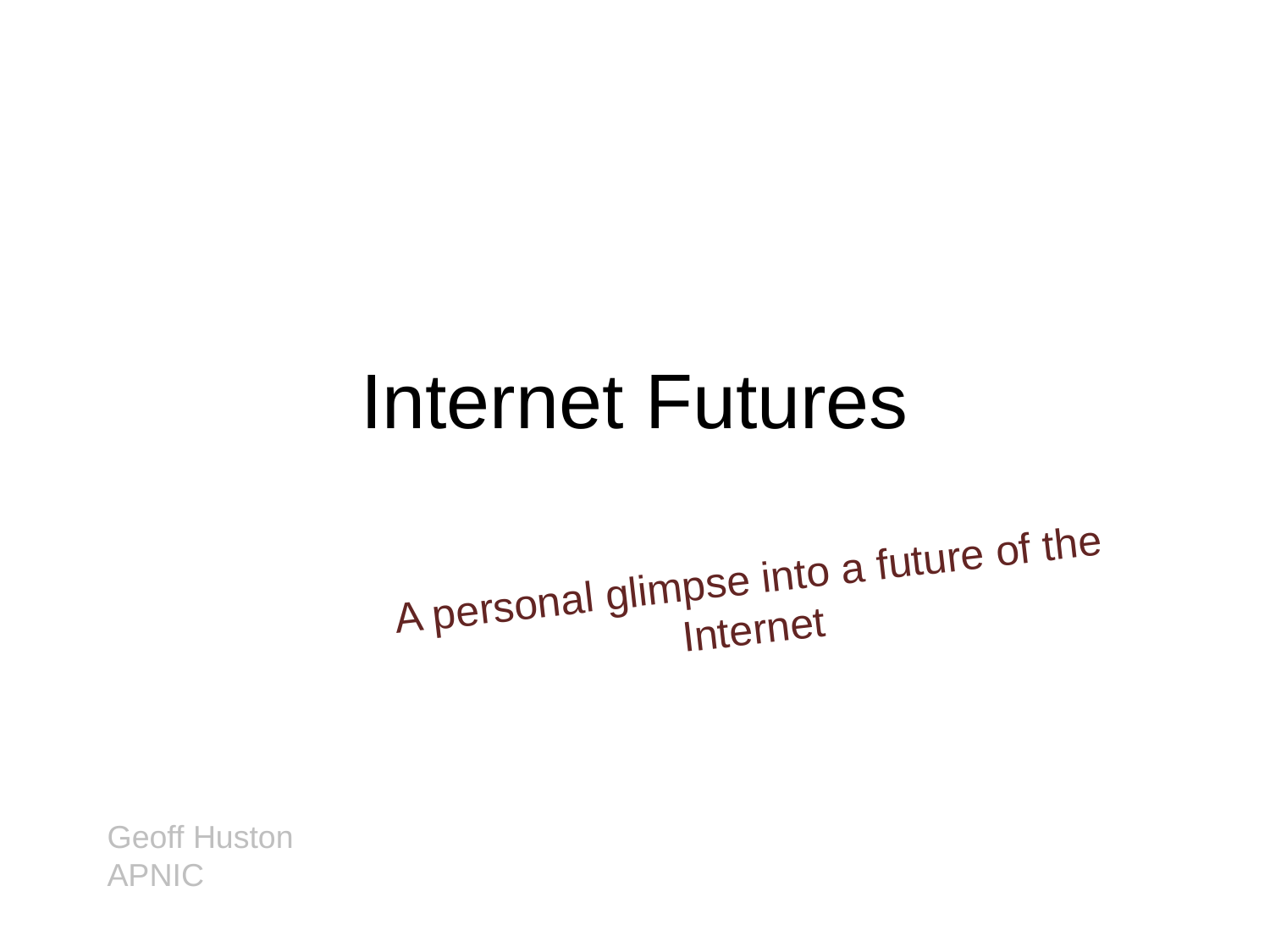

# Internet Futures
A personal glimpse into a future of the Internet
Geoff Huston
APNIC